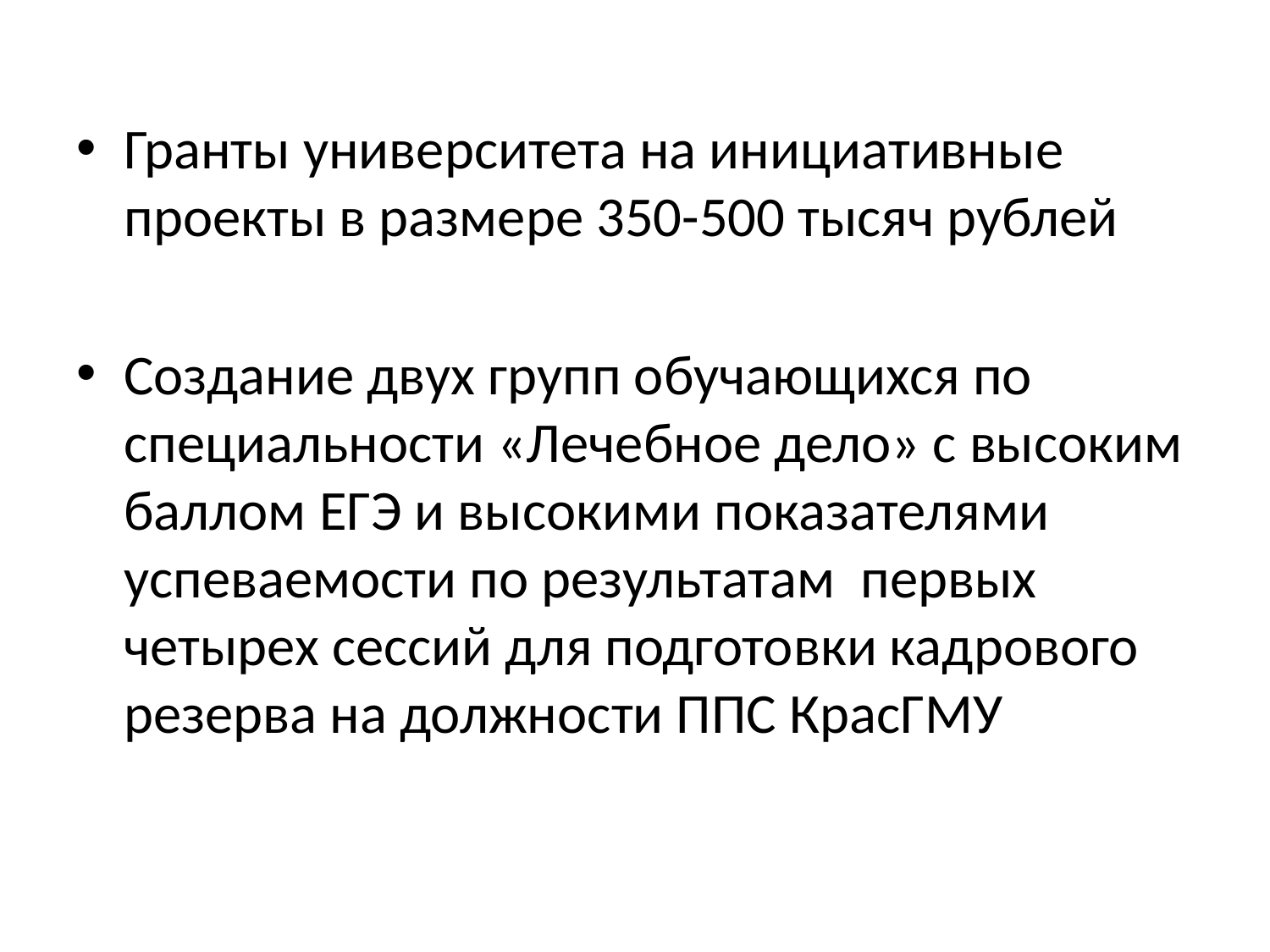

Гранты университета на инициативные проекты в размере 350-500 тысяч рублей

Создание двух групп обучающихся по специальности «Лечебное дело» с высоким баллом ЕГЭ и высокими показателями успеваемости по результатам  первых четырех сессий для подготовки кадрового резерва на должности ППС КрасГМУ